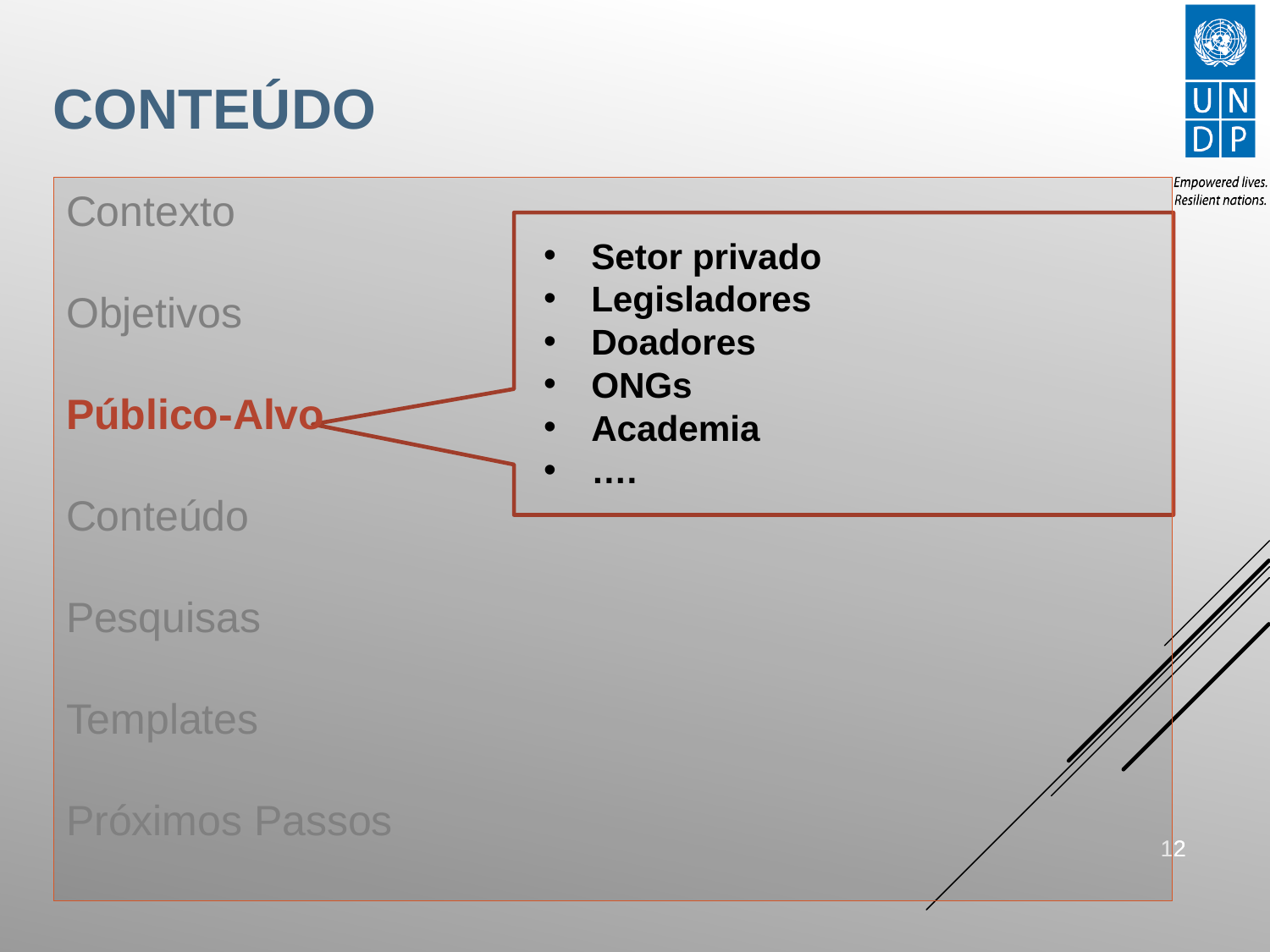

CONTEÚDO

Contexto

Objetivos

Público-Alvo

Conteúdo

Pesquisas

Templates

Próximos Passos

Setor privado
Legisladores
Doadores
ONGs
Academia
….
12
12